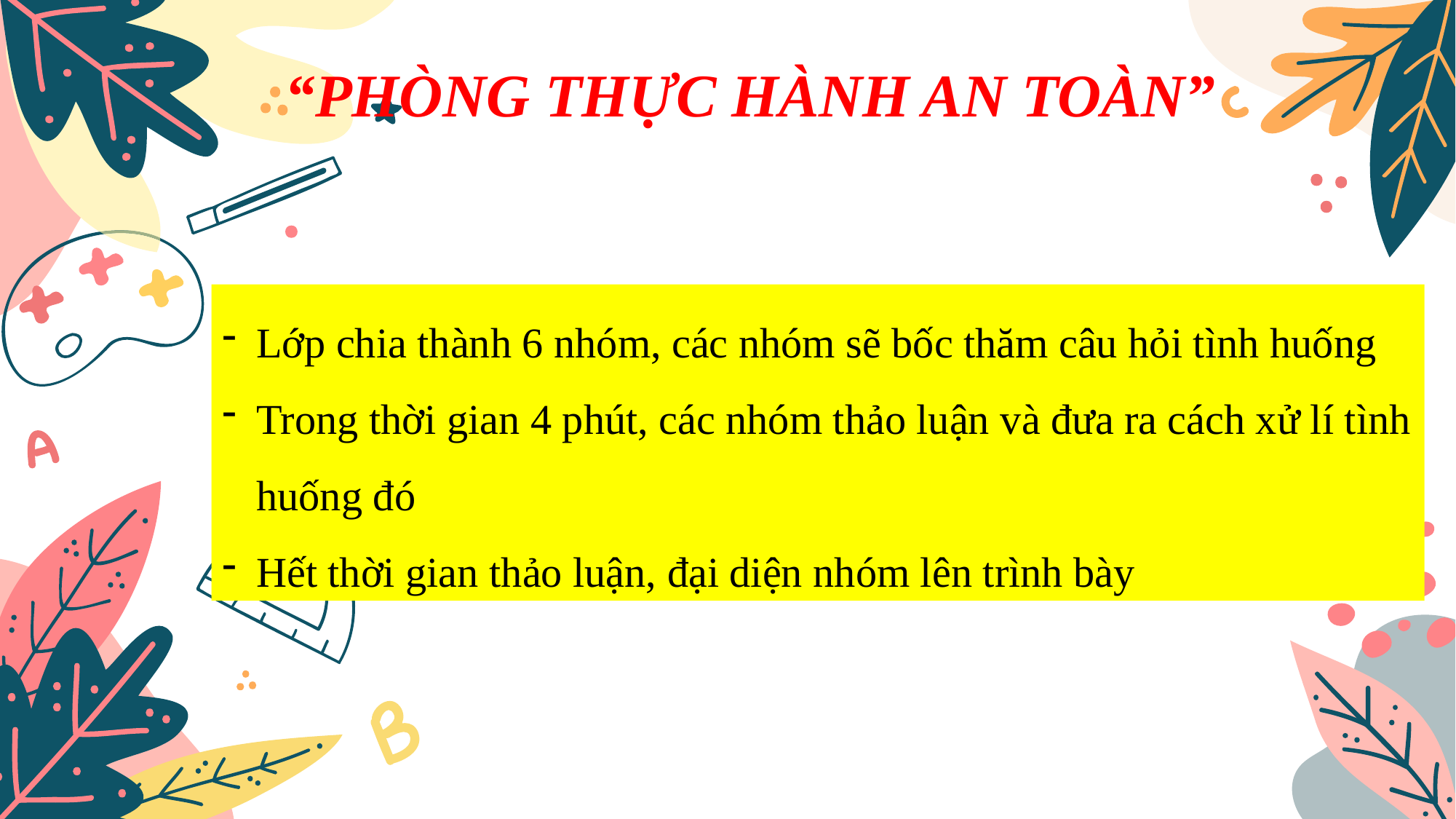

# “PHÒNG THỰC HÀNH AN TOÀN”
Lớp chia thành 6 nhóm, các nhóm sẽ bốc thăm câu hỏi tình huống
Trong thời gian 4 phút, các nhóm thảo luận và đưa ra cách xử lí tình huống đó
Hết thời gian thảo luận, đại diện nhóm lên trình bày